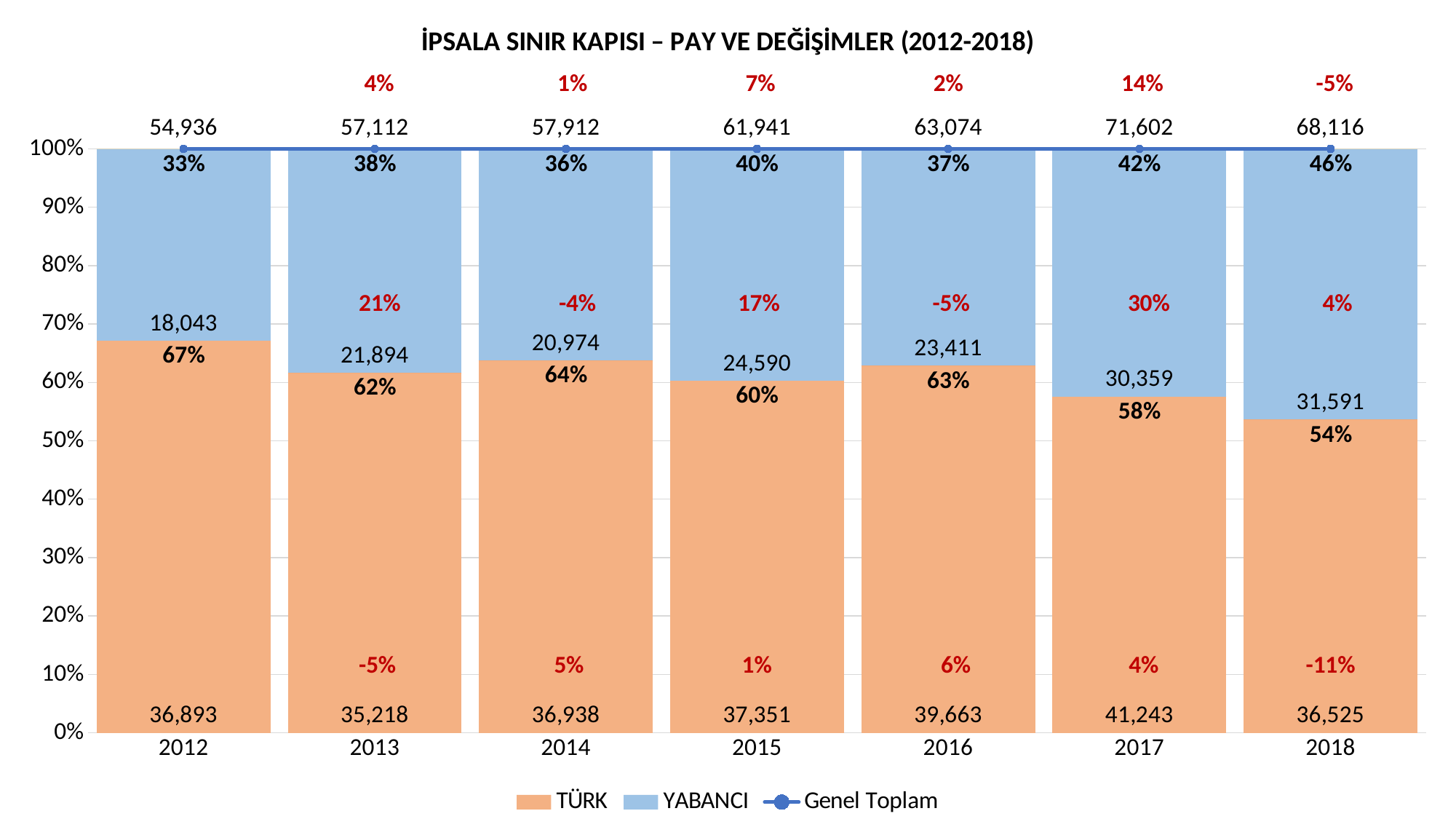

### Chart: İPSALA SINIR KAPISI – PAY VE DEĞİŞİMLER (2012-2018)

| Category | TÜRK |  | YABANCI |  | Genel Toplam |
|---|---|---|---|---|---|
| 2012 | 36893.0 | 0.6715632736274938 | 18043.0 | 0.3284367263725062 | 54936.0 |
| 2013 | 35218.0 | 0.6166479899145538 | 21894.0 | 0.3833520100854461 | 57112.0 |
| 2014 | 36938.0 | 0.6378298107473408 | 20974.0 | 0.3621701892526592 | 57912.0 |
| 2015 | 37351.0 | 0.603009315316188 | 24590.0 | 0.396990684683812 | 61941.0 |
| 2016 | 39663.0 | 0.6288327995687605 | 23411.0 | 0.3711672004312395 | 63074.0 |
| 2017 | 41243.0 | 0.5760034635904026 | 30359.0 | 0.4239965364095975 | 71602.0 |
| 2018 | 36525.0 | 0.5362176287509542 | 31591.0 | 0.46378237124904576 | 68116.0 |
  4%                              1%                             7%                             2%                             14%                            -5%
 21%                             -4%                          17%                            -5%                             30%                            4%
 -5%                             5%                             1%                               6%                             4%                           -11%